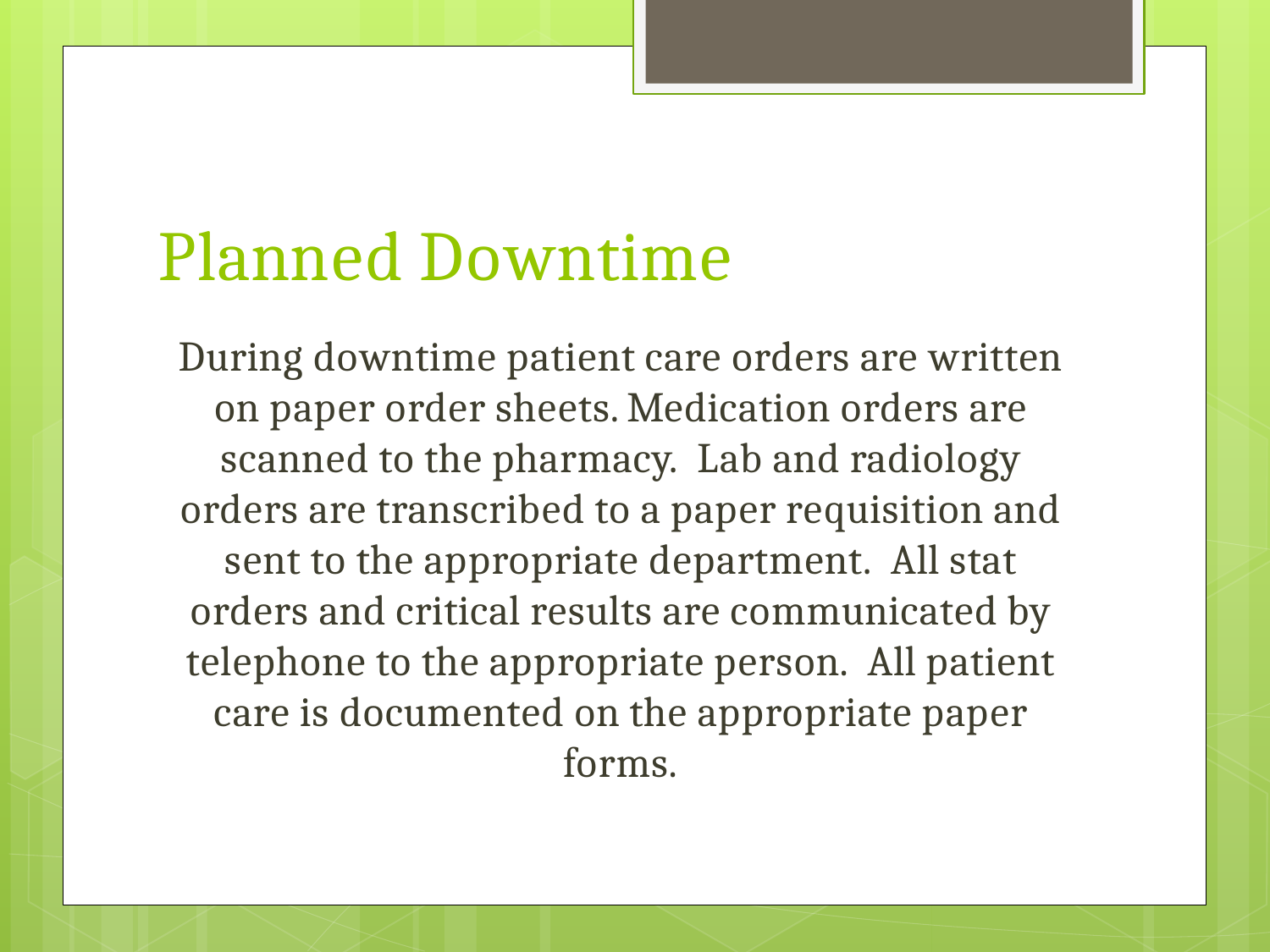

# Planned Downtime
During downtime patient care orders are written on paper order sheets. Medication orders are scanned to the pharmacy.  Lab and radiology orders are transcribed to a paper requisition and sent to the appropriate department.  All stat orders and critical results are communicated by telephone to the appropriate person.  All patient care is documented on the appropriate paper forms.